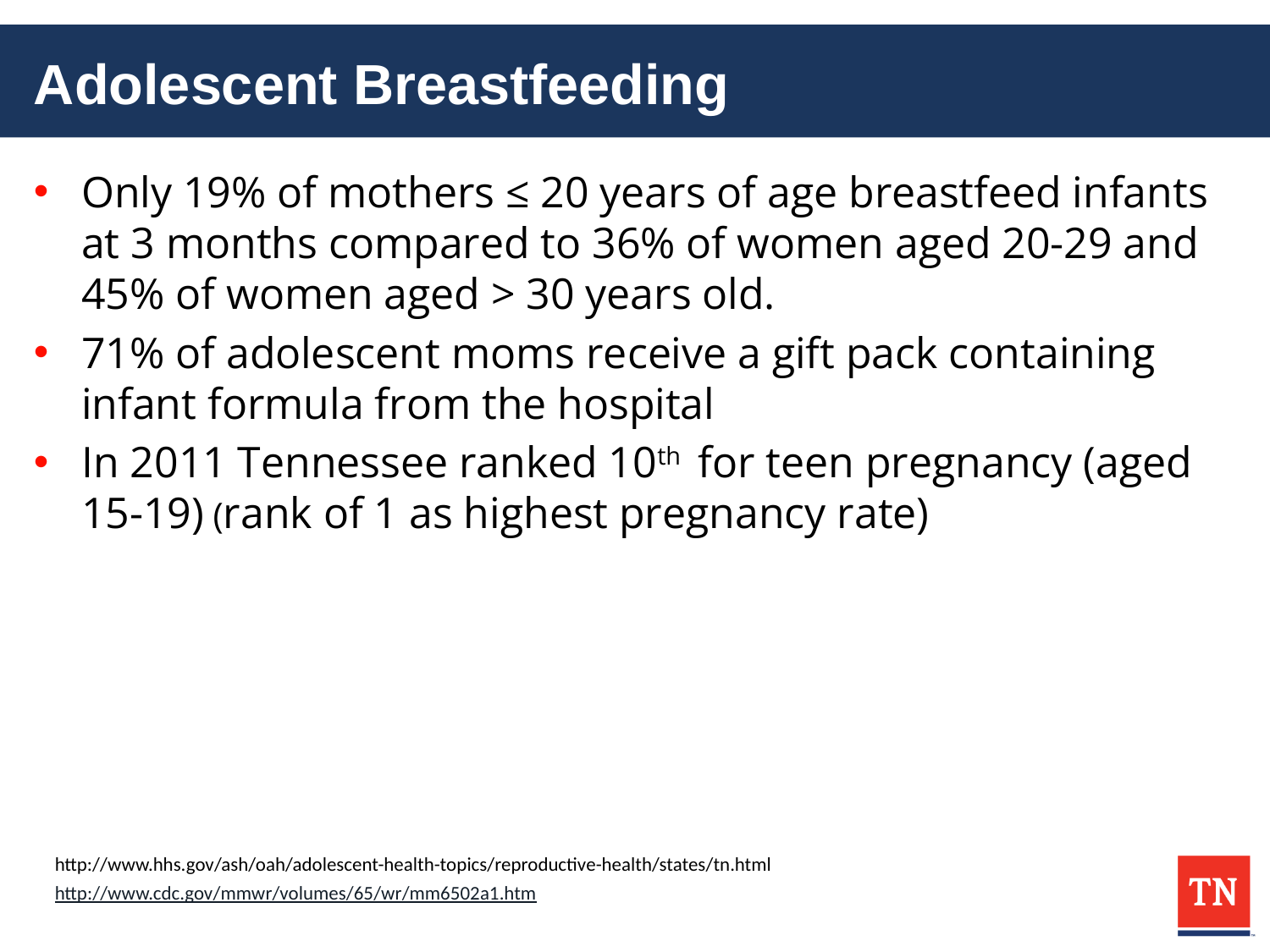

# Adolescent Breastfeeding
Only 19% of mothers ≤ 20 years of age breastfeed infants at 3 months compared to 36% of women aged 20-29 and 45% of women aged > 30 years old.
71% of adolescent moms receive a gift pack containing infant formula from the hospital
In 2011 Tennessee ranked 10th  for teen pregnancy (aged 15-19) (rank of 1 as highest pregnancy rate)

http://www.hhs.gov/ash/oah/adolescent-health-topics/reproductive-health/states/tn.html
http://www.cdc.gov/mmwr/volumes/65/wr/mm6502a1.htm